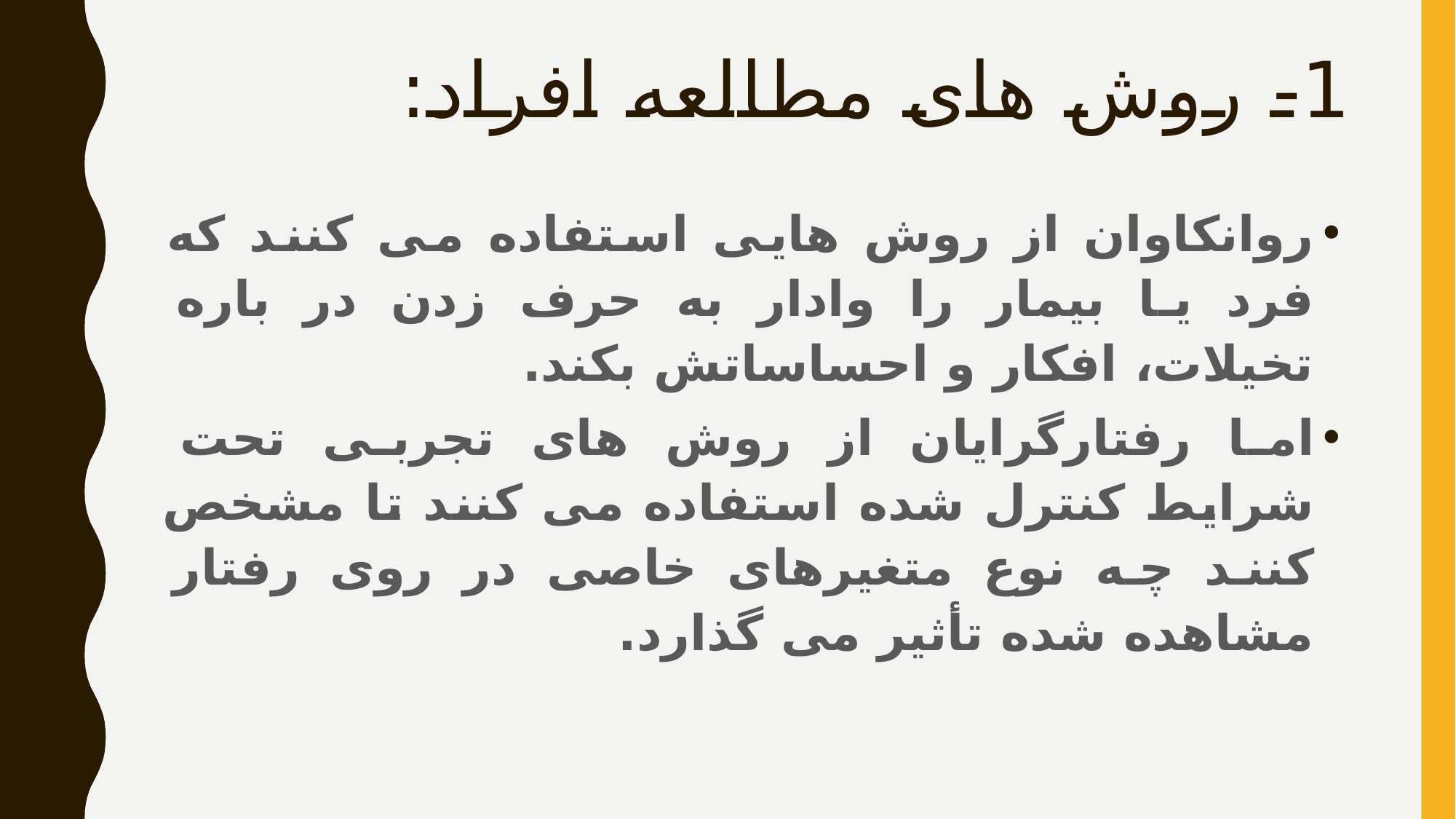

# 1- روش های مطالعه افراد:
روانکاوان از روش هایی استفاده می کنند که فرد یا بیمار را وادار به حرف زدن در باره تخیلات، افکار و احساساتش بکند.
اما رفتارگرایان از روش های تجربی تحت شرایط کنترل شده استفاده می کنند تا مشخص کنند چه نوع متغیرهای خاصی در روی رفتار مشاهده شده تأثیر می گذارد.